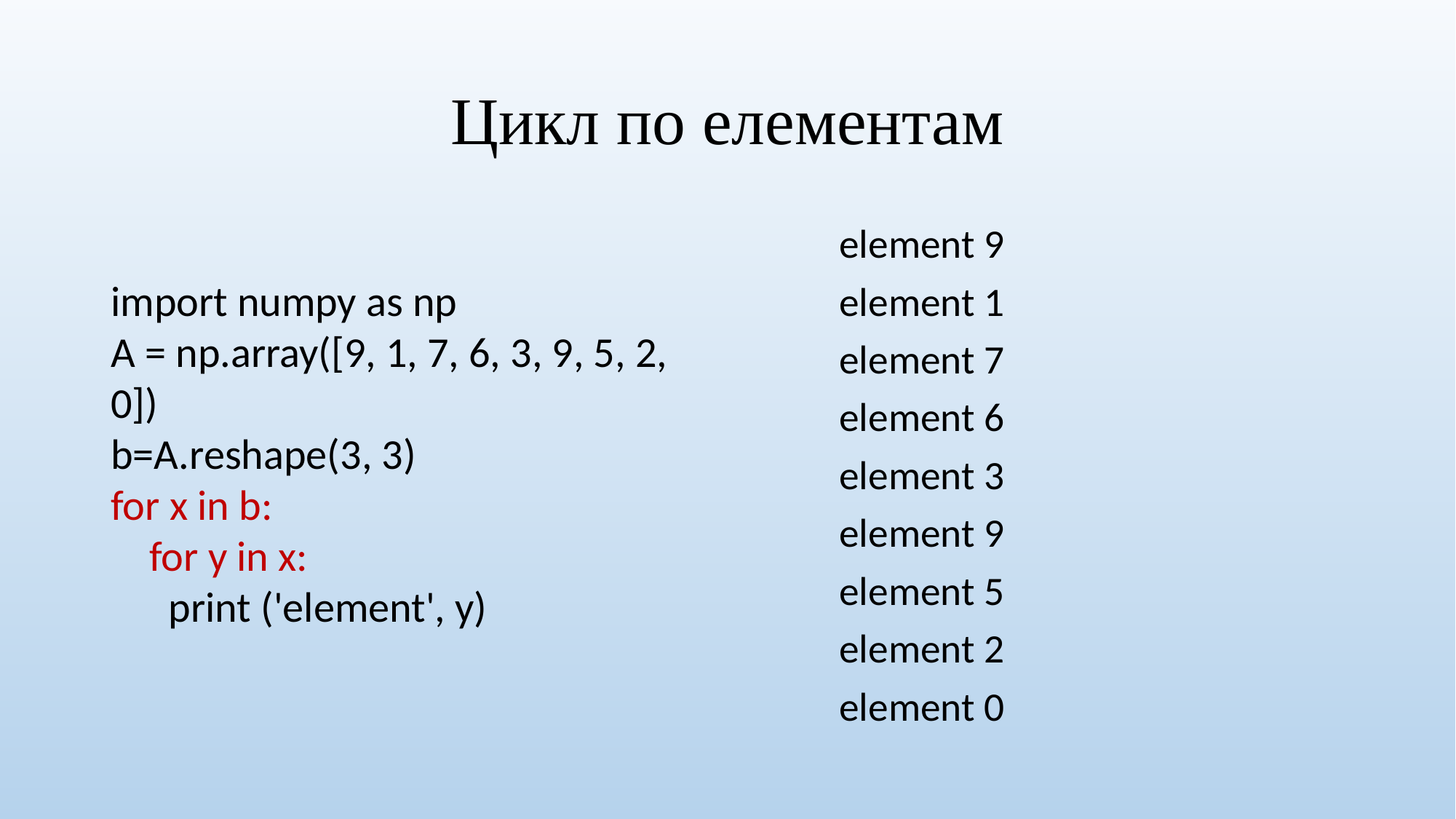

# Цикл по елементам
import numpy as np
A = np.array([9, 1, 7, 6, 3, 9, 5, 2, 0])
b=A.reshape(3, 3)
for x in b:
    for y in x:
      print ('element', y)
element 9
element 1
element 7
element 6
element 3
element 9
element 5
element 2
element 0